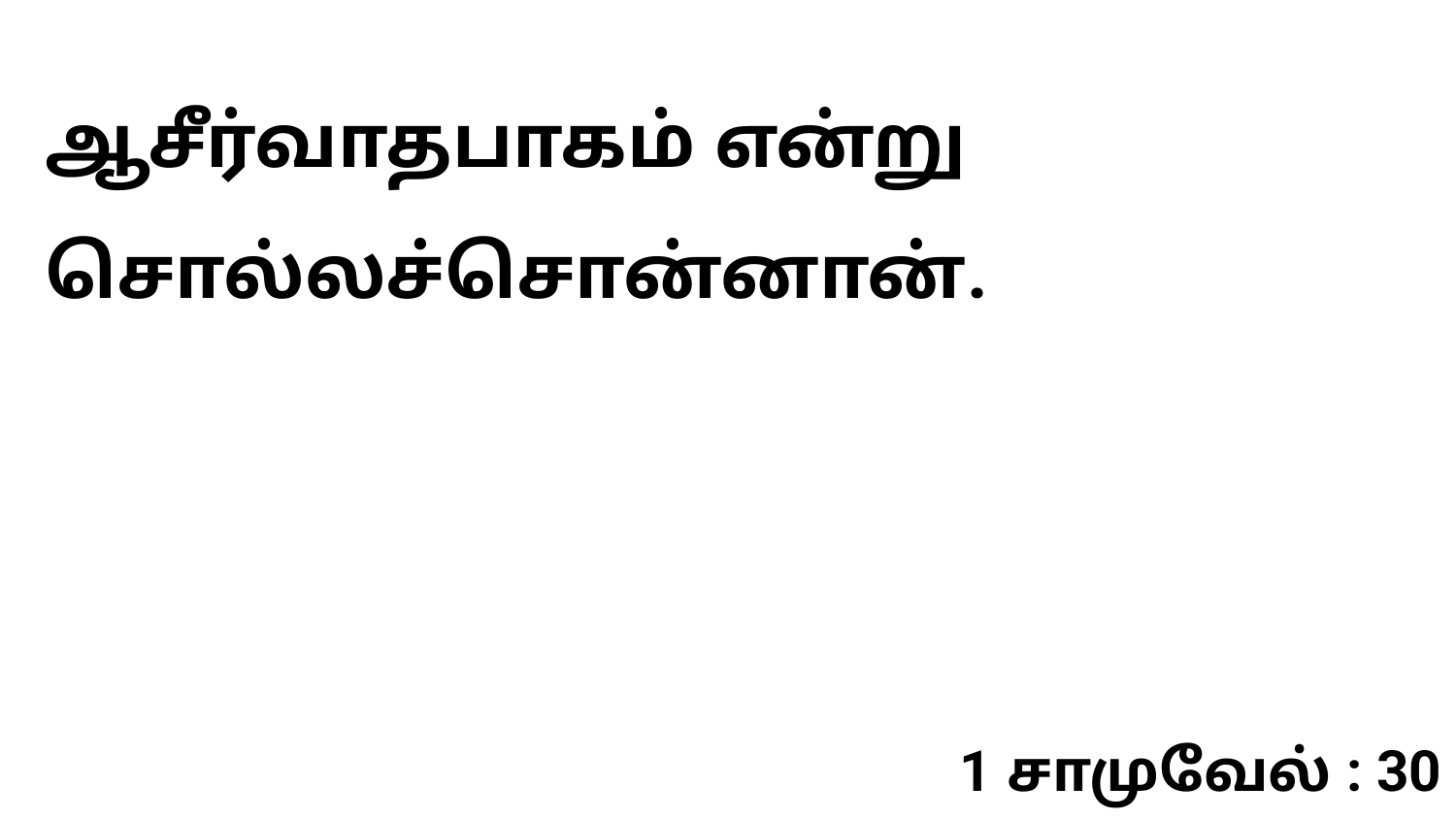

ஆசீர்வாதபாகம் என்று சொல்லச்சொன்னான்.
1 சாமுவேல் : 30